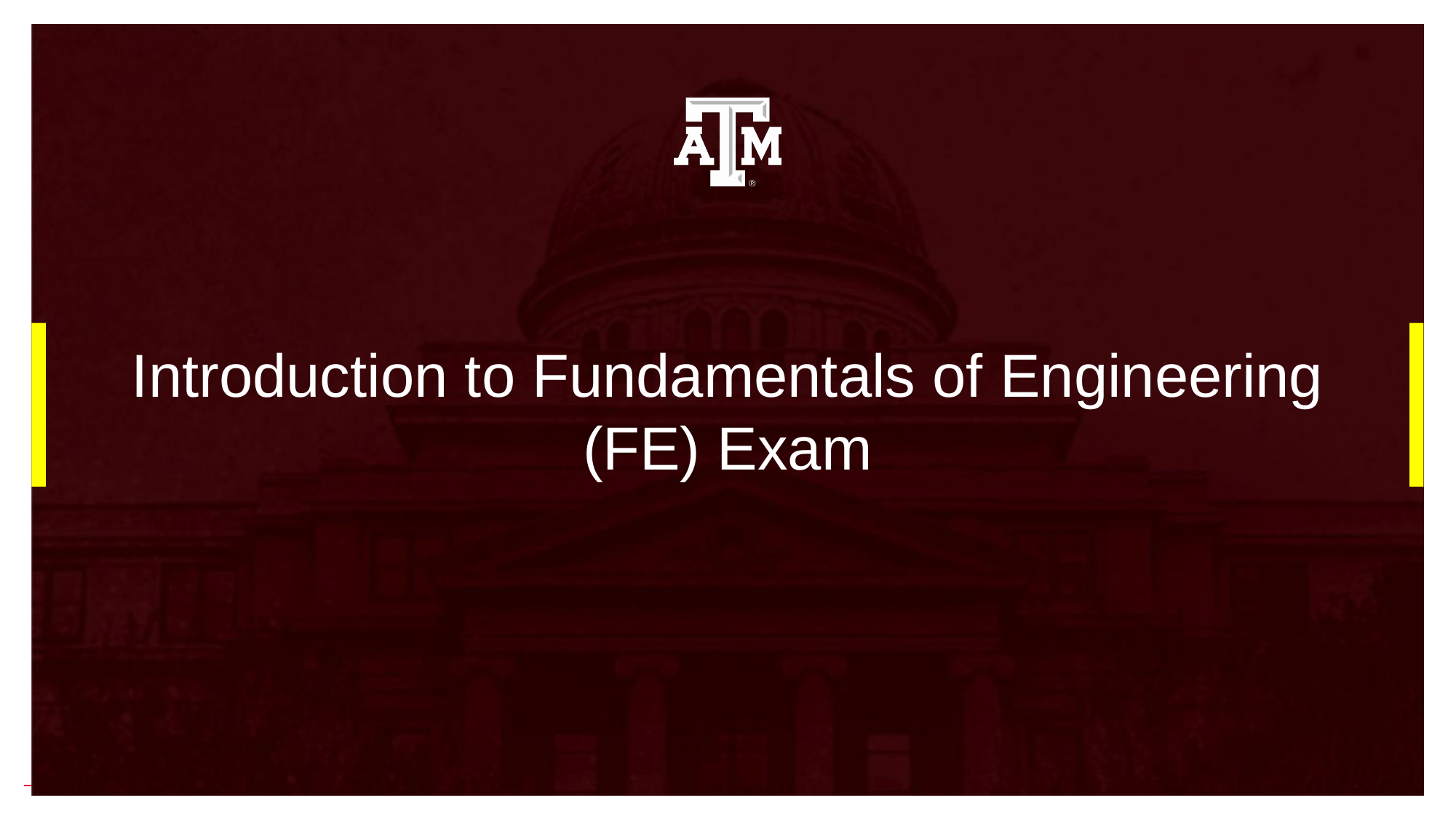

# Introduction to Fundamentals of Engineering (FE) Exam